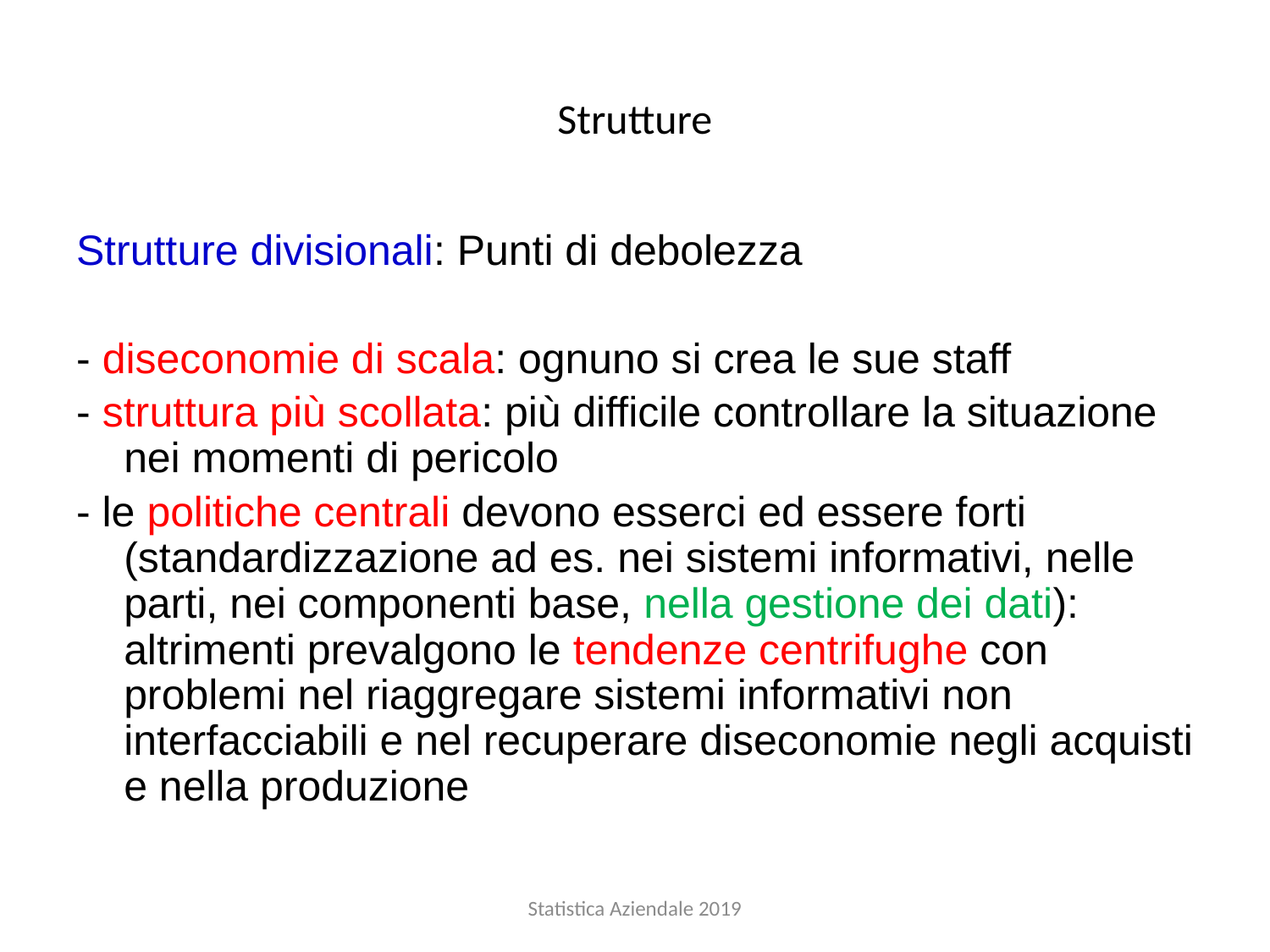

# Strutture
Strutture divisionali: Punti di debolezza

- diseconomie di scala: ognuno si crea le sue staff
- struttura più scollata: più difficile controllare la situazione nei momenti di pericolo
- le politiche centrali devono esserci ed essere forti (standardizzazione ad es. nei sistemi informativi, nelle parti, nei componenti base, nella gestione dei dati): altrimenti prevalgono le tendenze centrifughe con problemi nel riaggregare sistemi informativi non interfacciabili e nel recuperare diseconomie negli acquisti e nella produzione

Statistica Aziendale 2019